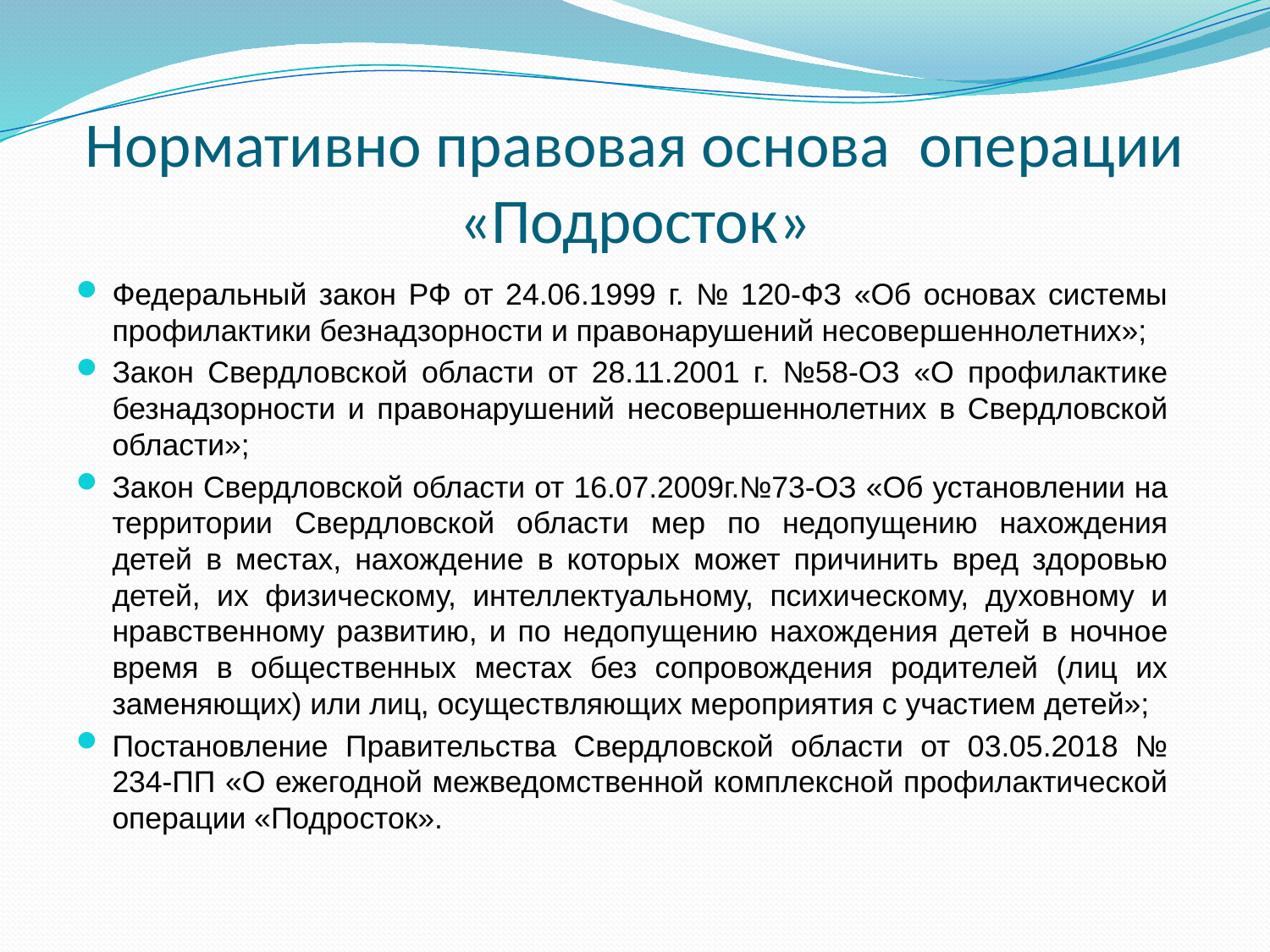

# Нормативно правовая основа  операции «Подросток»
Федеральный закон РФ от 24.06.1999 г. № 120-ФЗ «Об основах системы профилактики безнадзорности и правонарушений несовершеннолетних»;
Закон Свердловской области от 28.11.2001 г. №58-ОЗ «О профилактике безнадзорности и правонарушений несовершеннолетних в Свердловской области»;
Закон Свердловской области от 16.07.2009г.№73-ОЗ «Об установлении на территории Свердловской области мер по недопущению нахождения детей в местах, нахождение в которых может причинить вред здоровью детей, их физическому, интеллектуальному, психическому, духовному и нравственному развитию, и по недопущению нахождения детей в ночное время в общественных местах без сопровождения родителей (лиц их заменяющих) или лиц, осуществляющих мероприятия с участием детей»;
Постановление Правительства Свердловской области от 03.05.2018 № 234-ПП «О ежегодной межведомственной комплексной профилактической операции «Подросток».